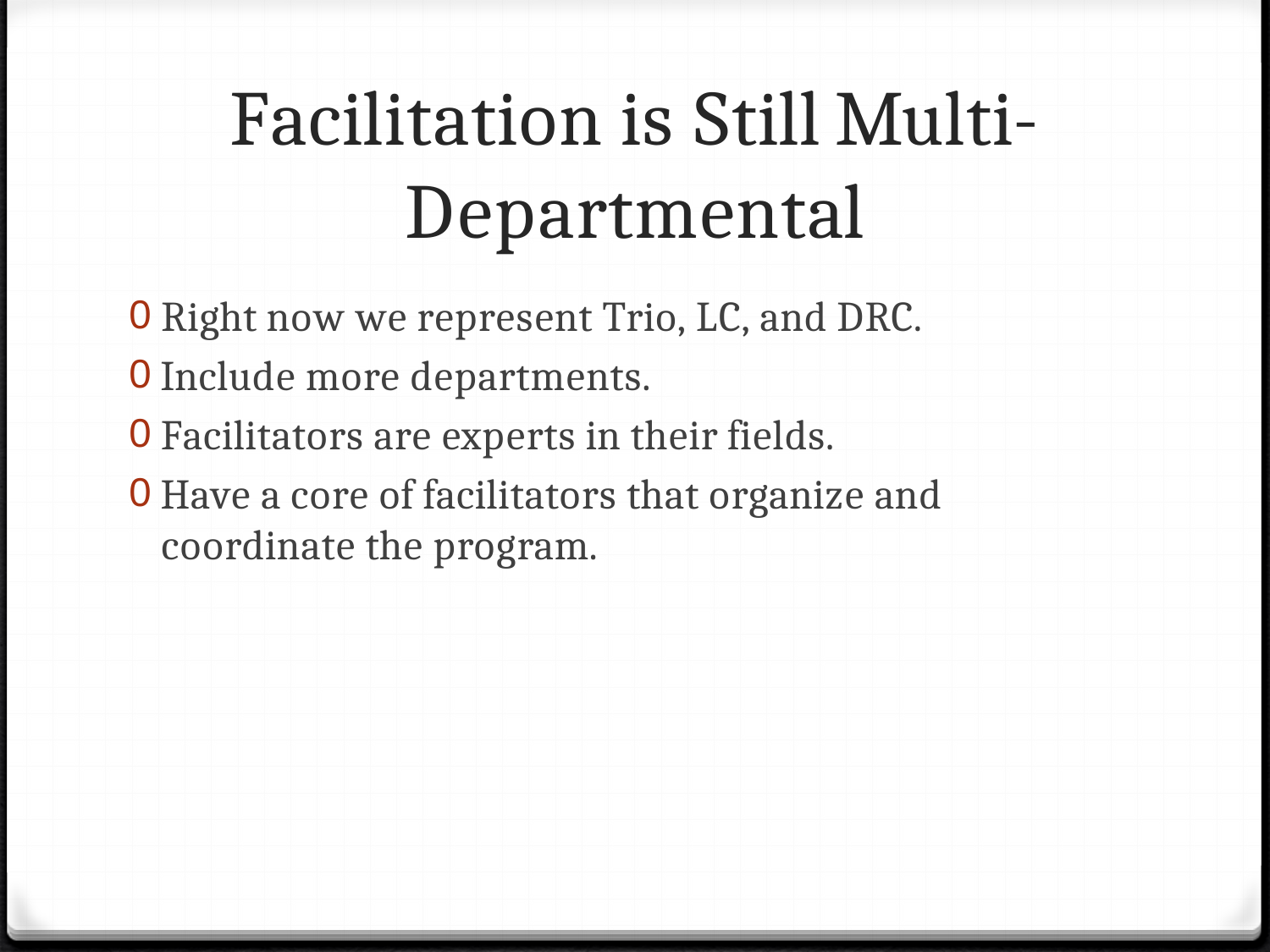

# Facilitation is Still Multi-Departmental
Right now we represent Trio, LC, and DRC.
Include more departments.
Facilitators are experts in their fields.
Have a core of facilitators that organize and coordinate the program.